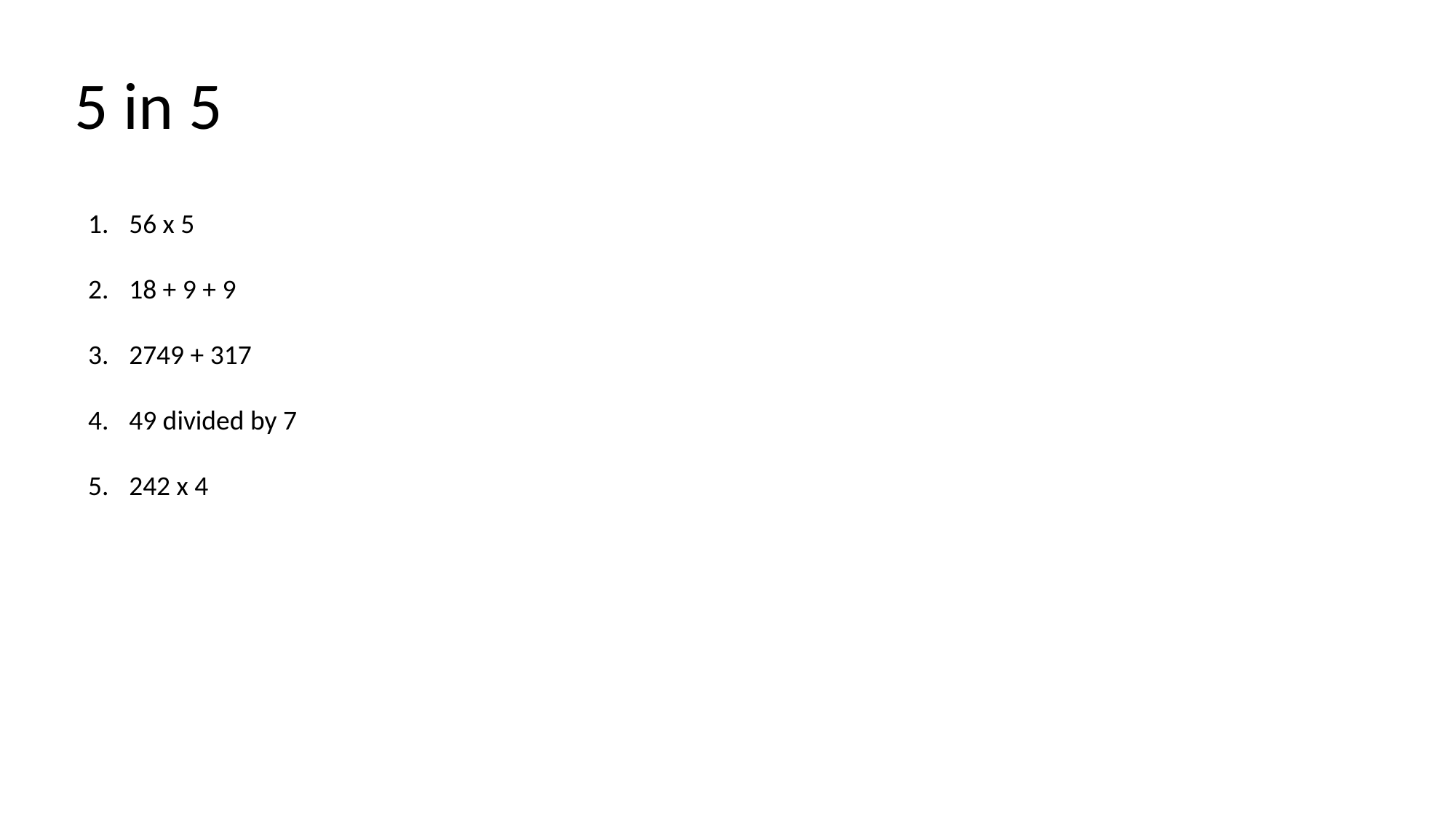

# 5 in 5
56 x 5

18 + 9 + 9

2749 + 317

49 divided by 7

242 x 4